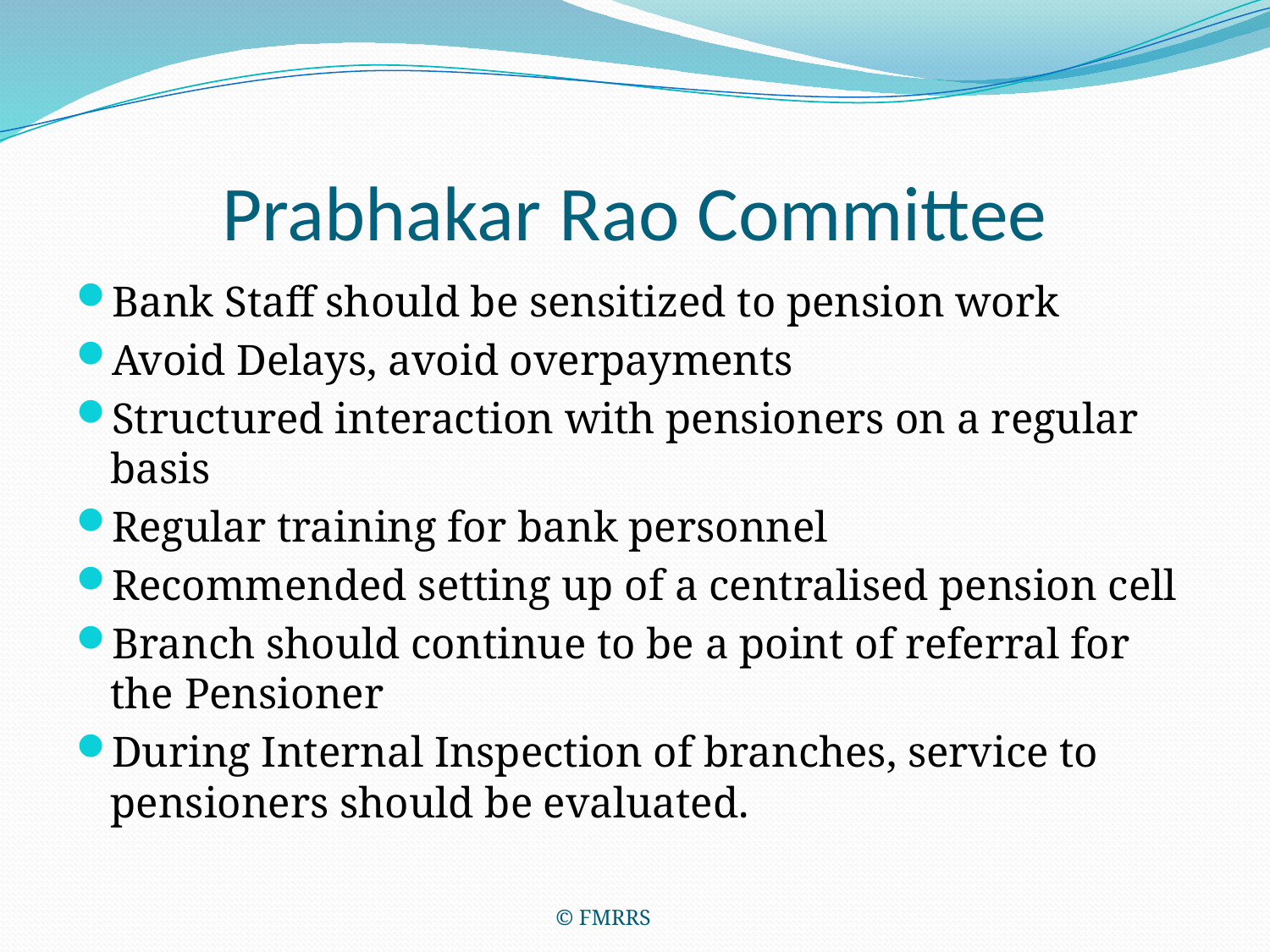

# Prabhakar Rao Committee
Bank Staff should be sensitized to pension work
Avoid Delays, avoid overpayments
Structured interaction with pensioners on a regular basis
Regular training for bank personnel
Recommended setting up of a centralised pension cell
Branch should continue to be a point of referral for the Pensioner
During Internal Inspection of branches, service to pensioners should be evaluated.
© FMRRS